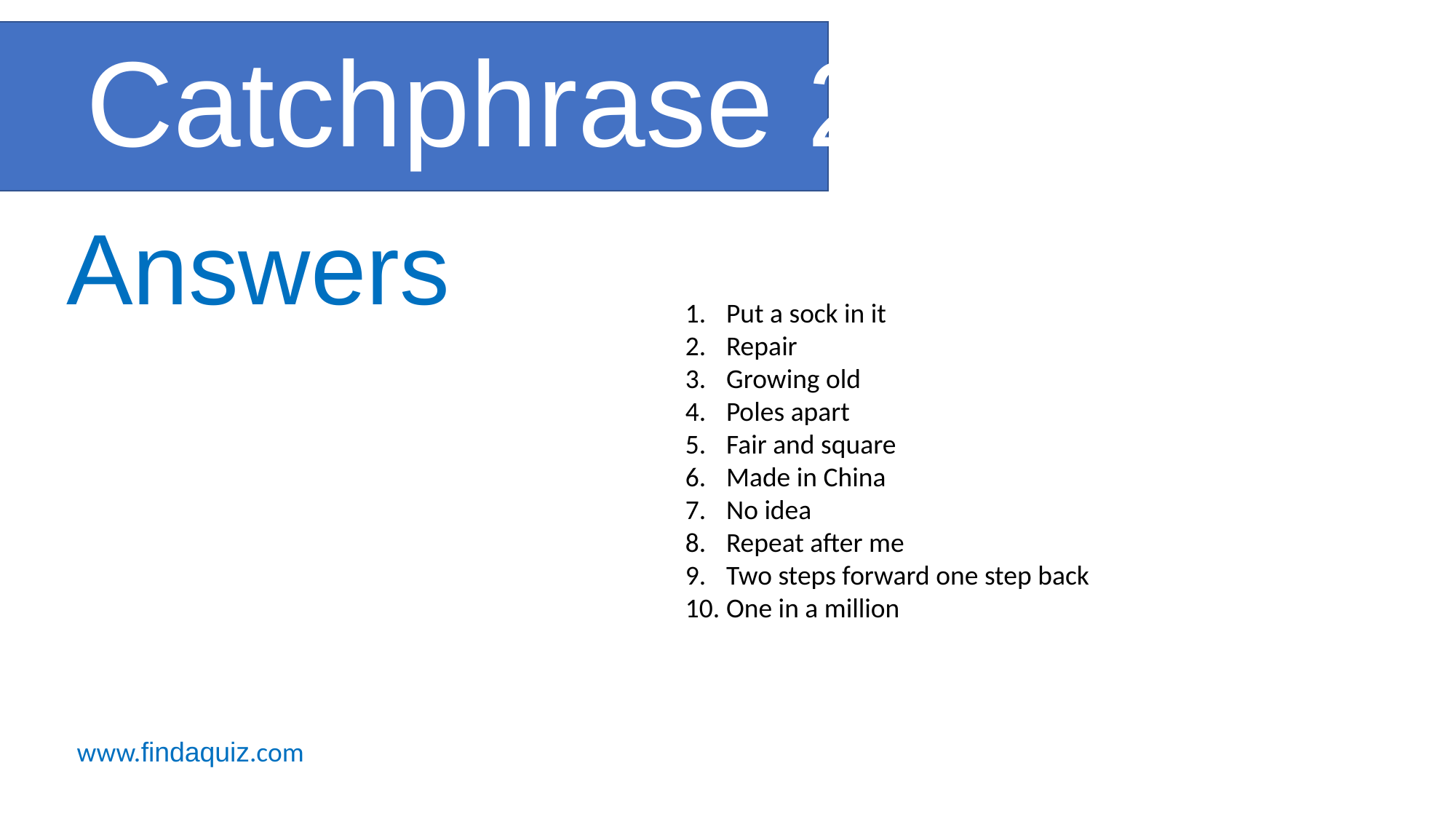

# Catchphrase 2
Answers
Put a sock in it
Repair
Growing old
Poles apart
Fair and square
Made in China
No idea
Repeat after me
Two steps forward one step back
One in a million

www.findaquiz.com